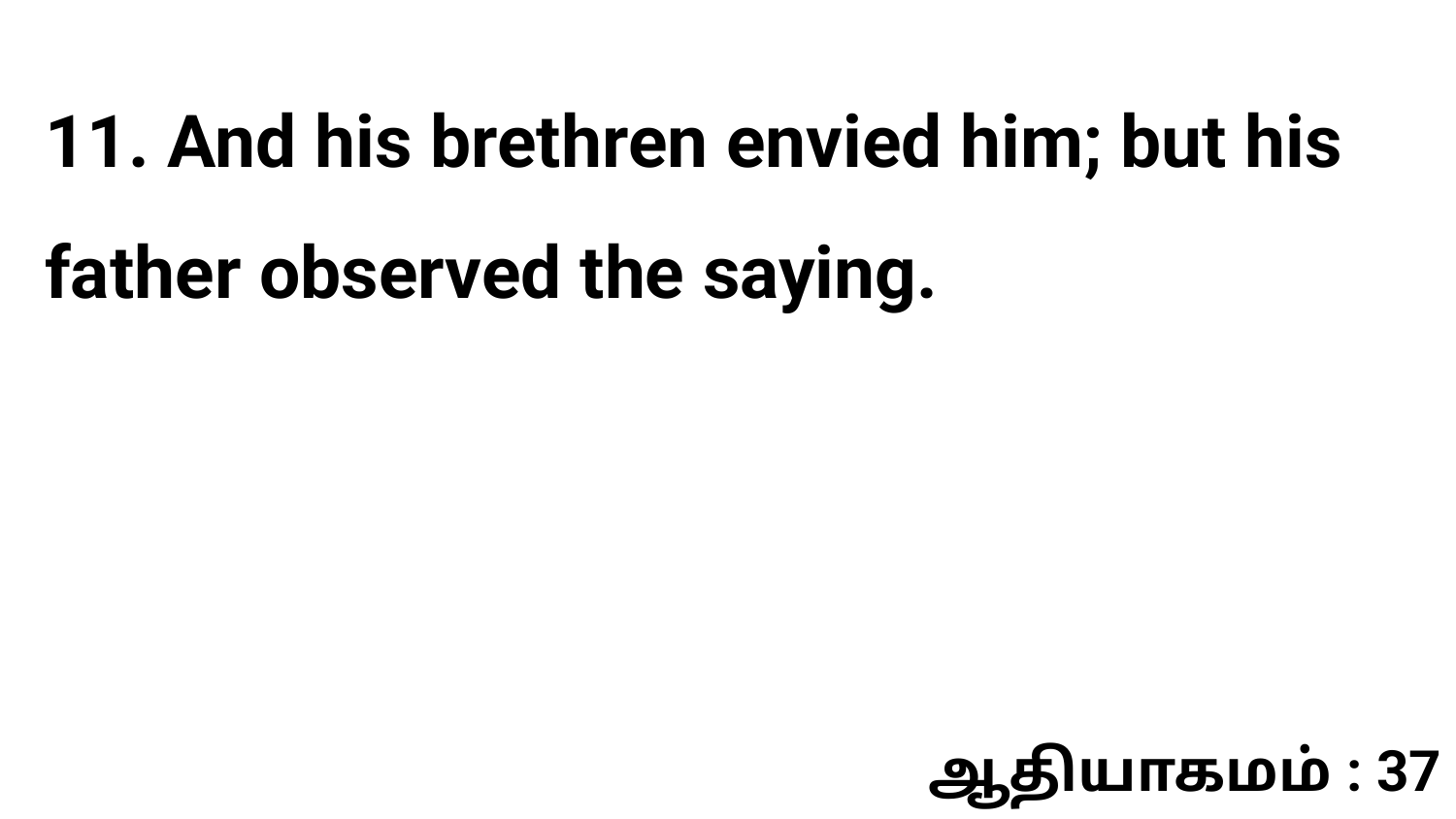

11. And his brethren envied him; but his father observed the saying.
ஆதியாகமம் : 37